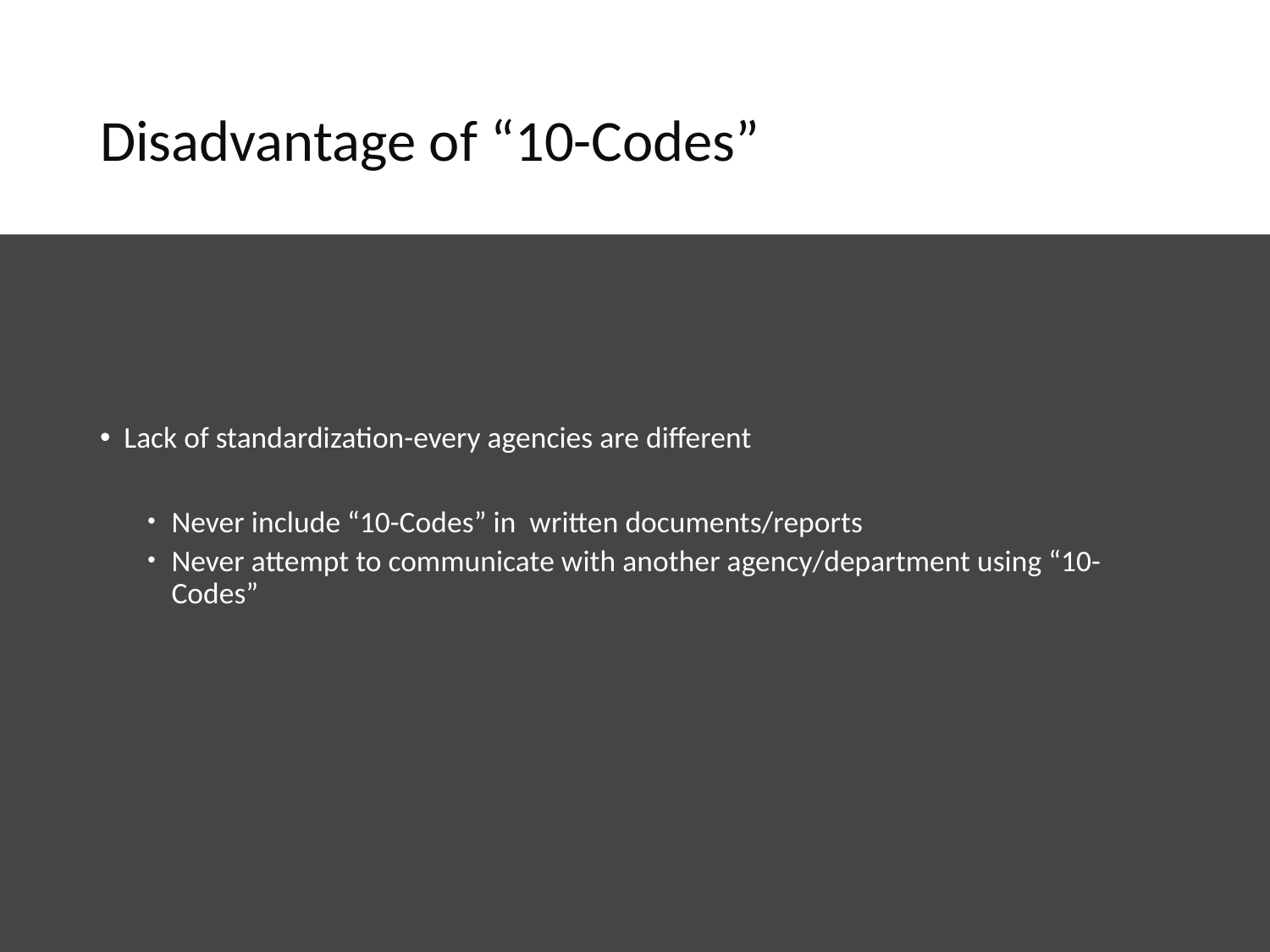

# Disadvantage of “10-Codes”

Lack of standardization-every agencies are different

Never include “10-Codes” in  written documents/reports
Never attempt to communicate with another agency/department using “10-Codes”